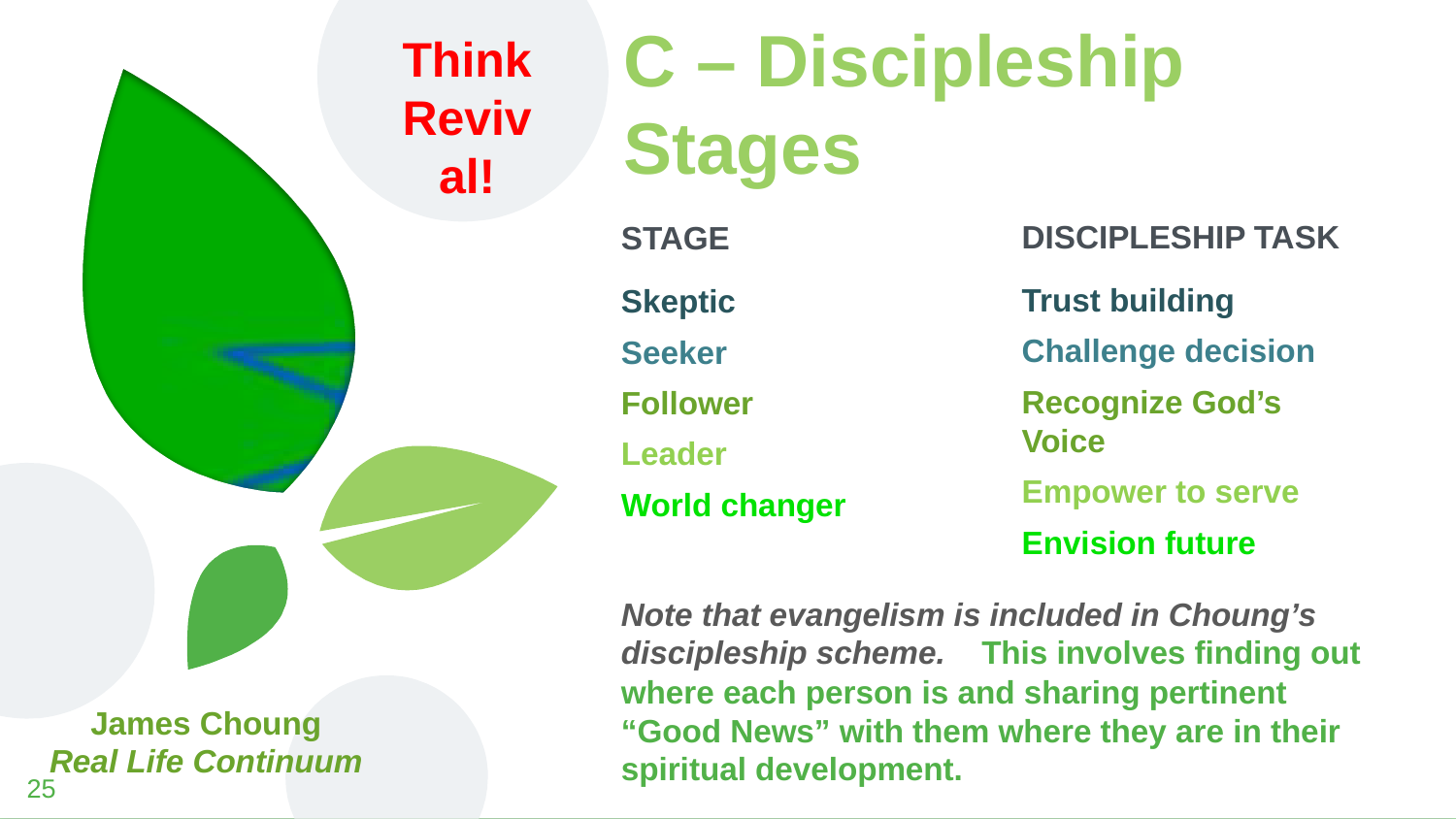

Think Revival!
# C – Discipleship Stages
DISCIPLESHIP TASK
Trust building
Challenge decision
Recognize God’s Voice
Empower to serve
Envision future
STAGE
Skeptic
Seeker
Follower
Leader
World changer
Note that evangelism is included in Choung’s discipleship scheme.    This involves finding out where each person is and sharing pertinent “Good News” with them where they are in their spiritual development.

James Choung
Real Life Continuum
25